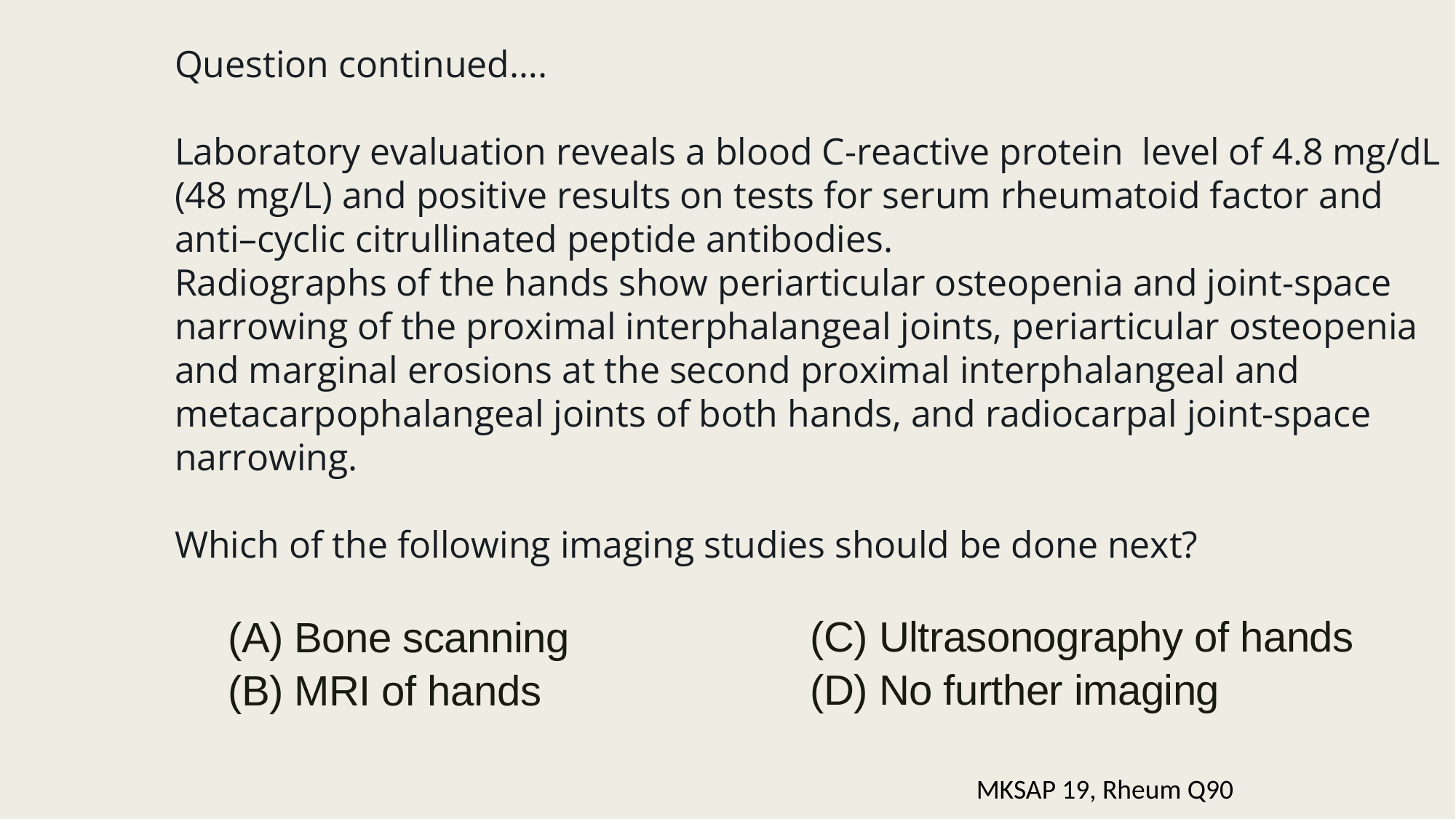

Question continued….

Laboratory evaluation reveals a blood C-reactive protein  level of 4.8 mg/dL (48 mg/L) and positive results on tests for serum rheumatoid factor and anti–cyclic citrullinated peptide antibodies.
Radiographs of the hands show periarticular osteopenia and joint-space narrowing of the proximal interphalangeal joints, periarticular osteopenia and marginal erosions at the second proximal interphalangeal and metacarpophalangeal joints of both hands, and radiocarpal joint-space narrowing.

Which of the following imaging studies should be done next?
(C) Ultrasonography of hands
(D) No further imaging
(A) Bone scanning
(B) MRI of hands
MKSAP 19, Rheum Q90